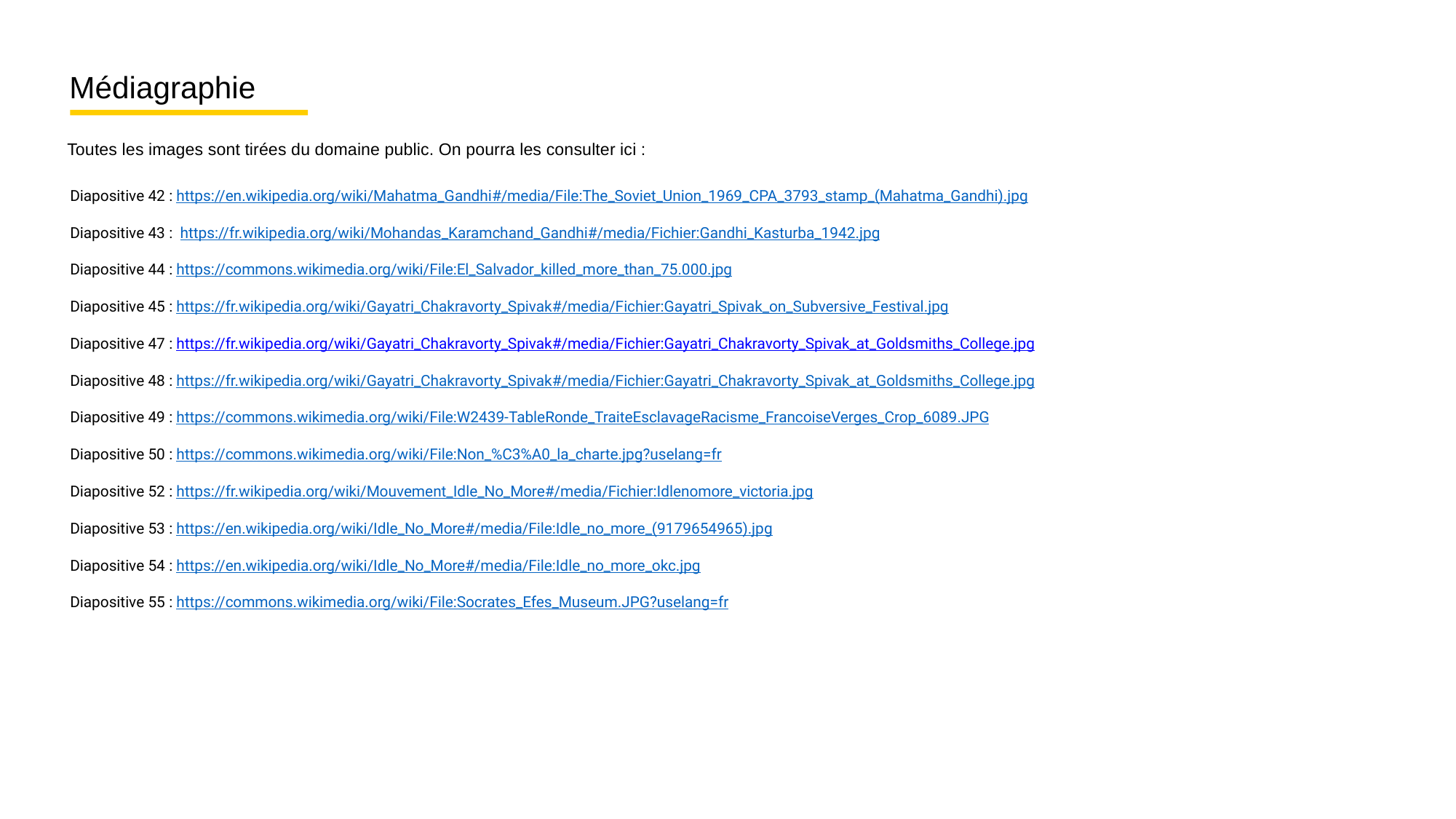

# Médiagraphie

Toutes les images sont tirées du domaine public. On pourra les consulter ici :
Diapositive 42 : https://en.wikipedia.org/wiki/Mahatma_Gandhi#/media/File:The_Soviet_Union_1969_CPA_3793_stamp_(Mahatma_Gandhi).jpg
Diapositive 43 :  https://fr.wikipedia.org/wiki/Mohandas_Karamchand_Gandhi#/media/Fichier:Gandhi_Kasturba_1942.jpg
Diapositive 44 : https://commons.wikimedia.org/wiki/File:El_Salvador_killed_more_than_75.000.jpg
Diapositive 45 : https://fr.wikipedia.org/wiki/Gayatri_Chakravorty_Spivak#/media/Fichier:Gayatri_Spivak_on_Subversive_Festival.jpg
Diapositive 47 : https://fr.wikipedia.org/wiki/Gayatri_Chakravorty_Spivak#/media/Fichier:Gayatri_Chakravorty_Spivak_at_Goldsmiths_College.jpg
Diapositive 48 : https://fr.wikipedia.org/wiki/Gayatri_Chakravorty_Spivak#/media/Fichier:Gayatri_Chakravorty_Spivak_at_Goldsmiths_College.jpg
Diapositive 49 : https://commons.wikimedia.org/wiki/File:W2439-TableRonde_TraiteEsclavageRacisme_FrancoiseVerges_Crop_6089.JPG
Diapositive 50 : https://commons.wikimedia.org/wiki/File:Non_%C3%A0_la_charte.jpg?uselang=fr
Diapositive 52 : https://fr.wikipedia.org/wiki/Mouvement_Idle_No_More#/media/Fichier:Idlenomore_victoria.jpg
Diapositive 53 : https://en.wikipedia.org/wiki/Idle_No_More#/media/File:Idle_no_more_(9179654965).jpg
Diapositive 54 : https://en.wikipedia.org/wiki/Idle_No_More#/media/File:Idle_no_more_okc.jpg
Diapositive 55 : https://commons.wikimedia.org/wiki/File:Socrates_Efes_Museum.JPG?uselang=fr